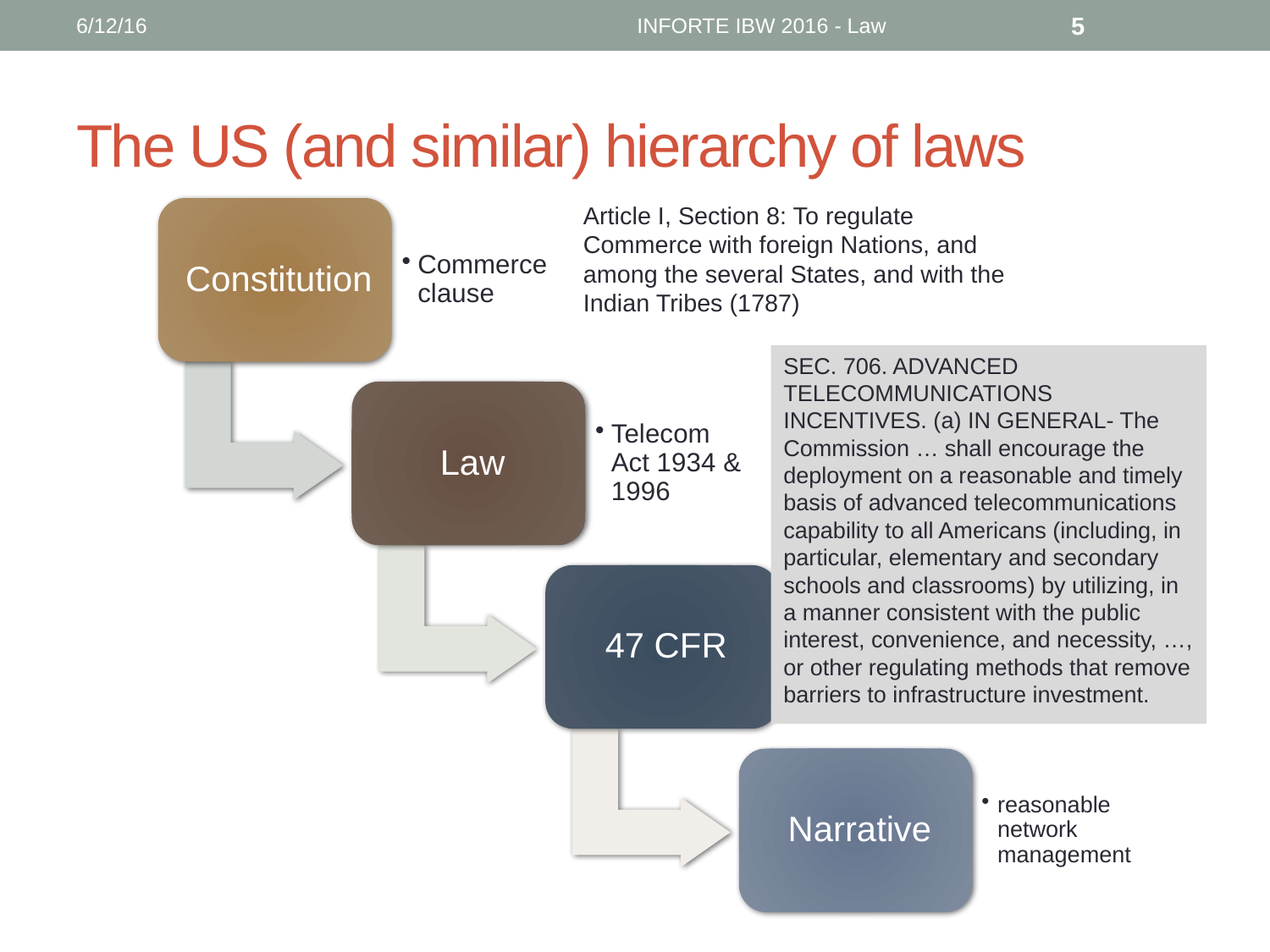

6/12/16
INFORTE IBW 2016 - Law
5
# The US (and similar) hierarchy of laws
Constitution
Commerce clause
Law
Telecom Act 1934 & 1996
47 CFR
Narrative
reasonable network management
Article I, Section 8: To regulate Commerce with foreign Nations, and among the several States, and with the Indian Tribes (1787)
SEC. 706. ADVANCED TELECOMMUNICATIONS INCENTIVES. (a) IN GENERAL- The Commission … shall encourage the deployment on a reasonable and timely basis of advanced telecommunications capability to all Americans (including, in particular, elementary and secondary schools and classrooms) by utilizing, in a manner consistent with the public interest, convenience, and necessity, …, or other regulating methods that remove barriers to infrastructure investment.